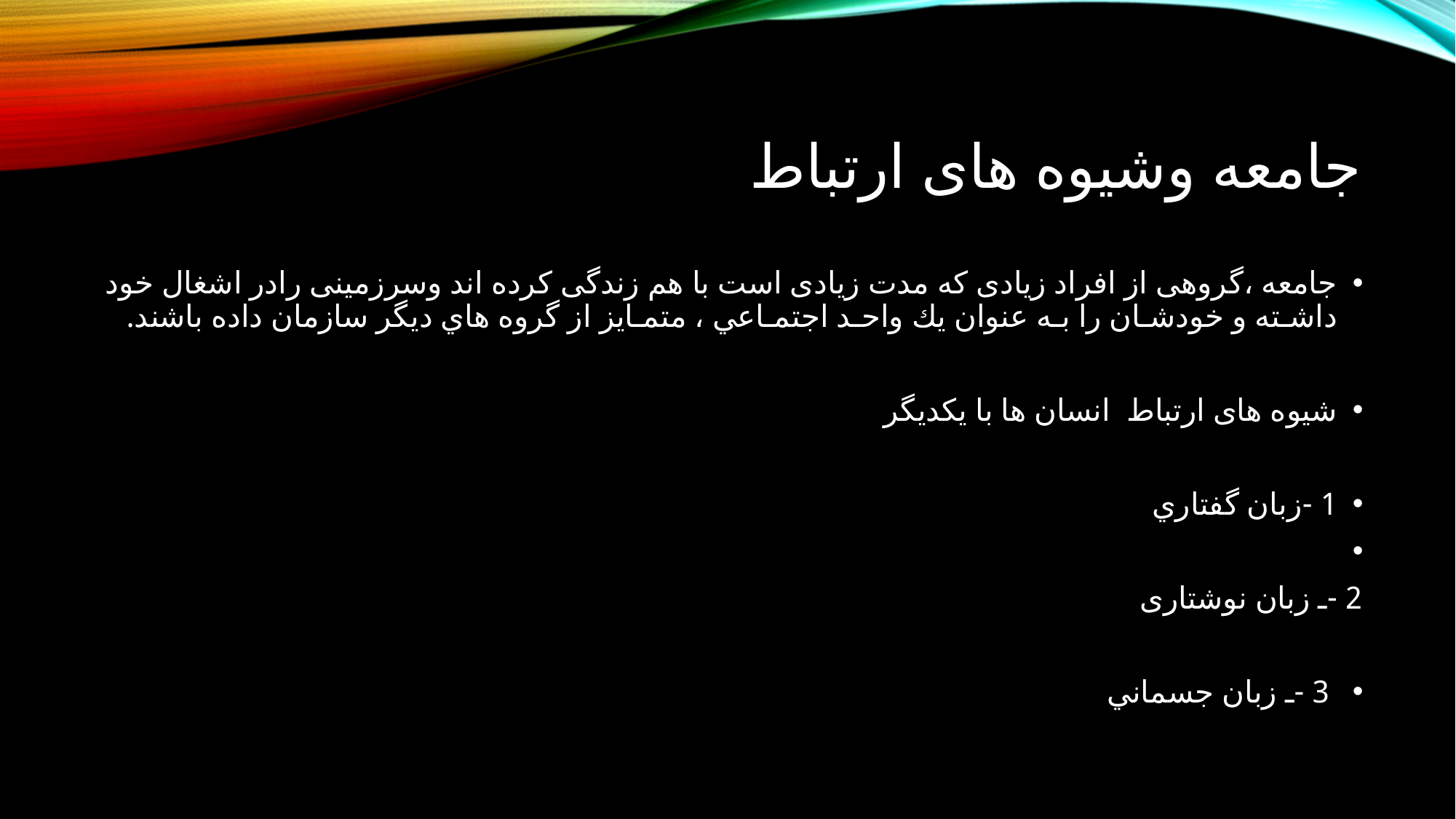

# جامعه وشیوه های ارتباط
جامعه ،گروهی از افراد زیادی که مدت زیادی است با هم زندگی کرده اند وسرزمینی رادر اشغال خود داشـته و خودشـان را بـه عنوان يك واحـد اجتمـاعي ، متمـايز از گروه هاي ديگر سازمان داده باشند.

شیوه های ارتباط  انسان ها با یکدیگر

1 -زبان گفتاري

2 -ـ زبان نوشتاری

 3 -ـ زبان جسماني